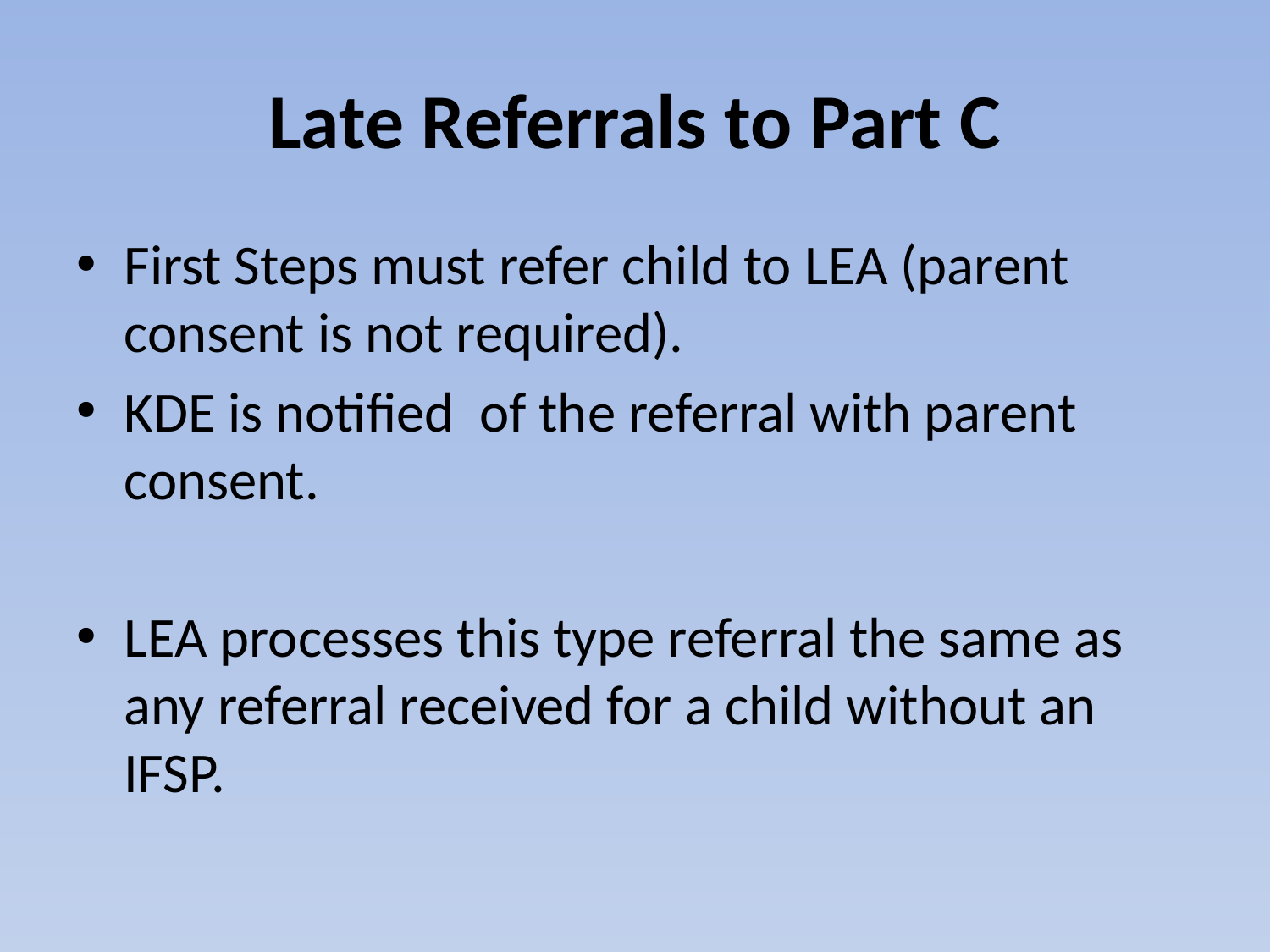

# Late Referrals to Part C
First Steps must refer child to LEA (parent consent is not required).
KDE is notified  of the referral with parent consent.

LEA processes this type referral the same as any referral received for a child without an IFSP.